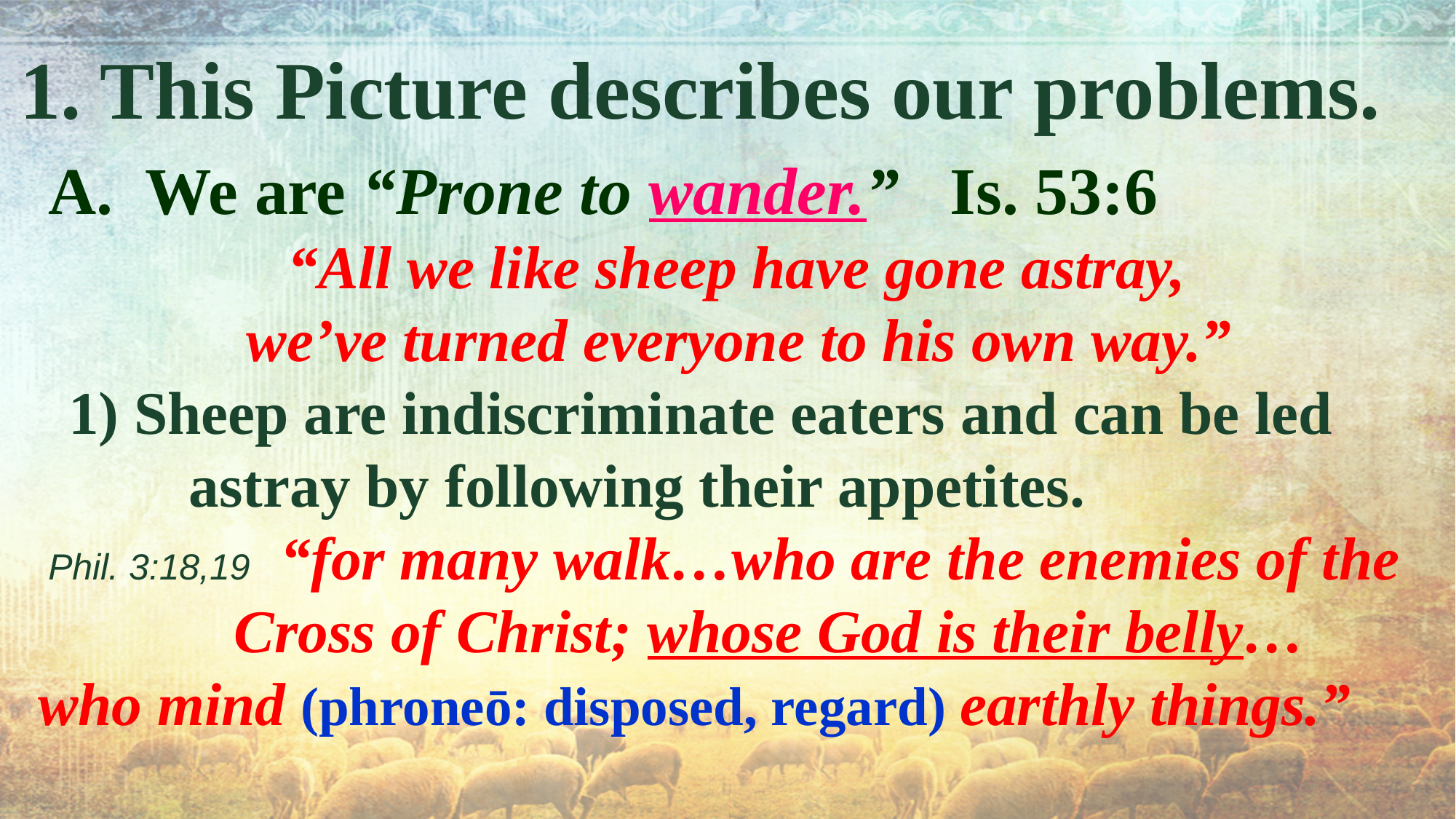

1. This Picture describes our problems.
 A.  We are “Prone to wander.”   Is. 53:6
 “All we like sheep have gone astray,
 we’ve turned everyone to his own way.”
   1) Sheep are indiscriminate eaters and can be led
          astray by following their appetites.
 Phil. 3:18,19   “for many walk…who are the enemies of the
             Cross of Christ; whose God is their belly…
who mind (phroneō: disposed, regard) earthly things.”